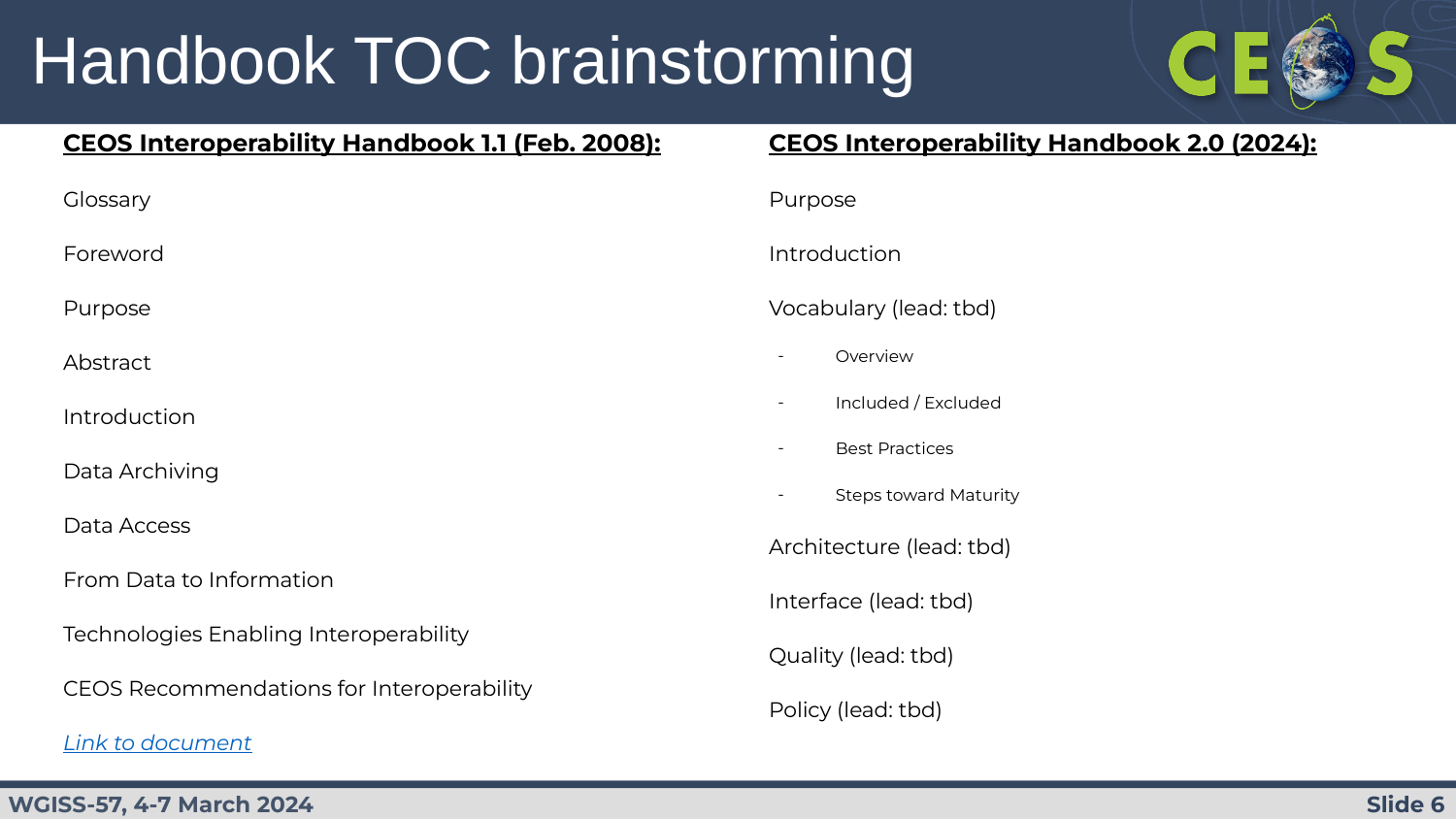

# Handbook TOC brainstorming
CEOS Interoperability Handbook 2.0 (2024):
Purpose
Introduction
Vocabulary (lead: tbd)
Overview
Included / Excluded
Best Practices
Steps toward Maturity
Architecture (lead: tbd)
Interface (lead: tbd)
Quality (lead: tbd)
Policy (lead: tbd)

CEOS Interoperability Handbook 1.1 (Feb. 2008):
Glossary
Foreword
Purpose
Abstract
Introduction
Data Archiving
Data Access
From Data to Information
Technologies Enabling Interoperability
CEOS Recommendations for Interoperability
Link to document